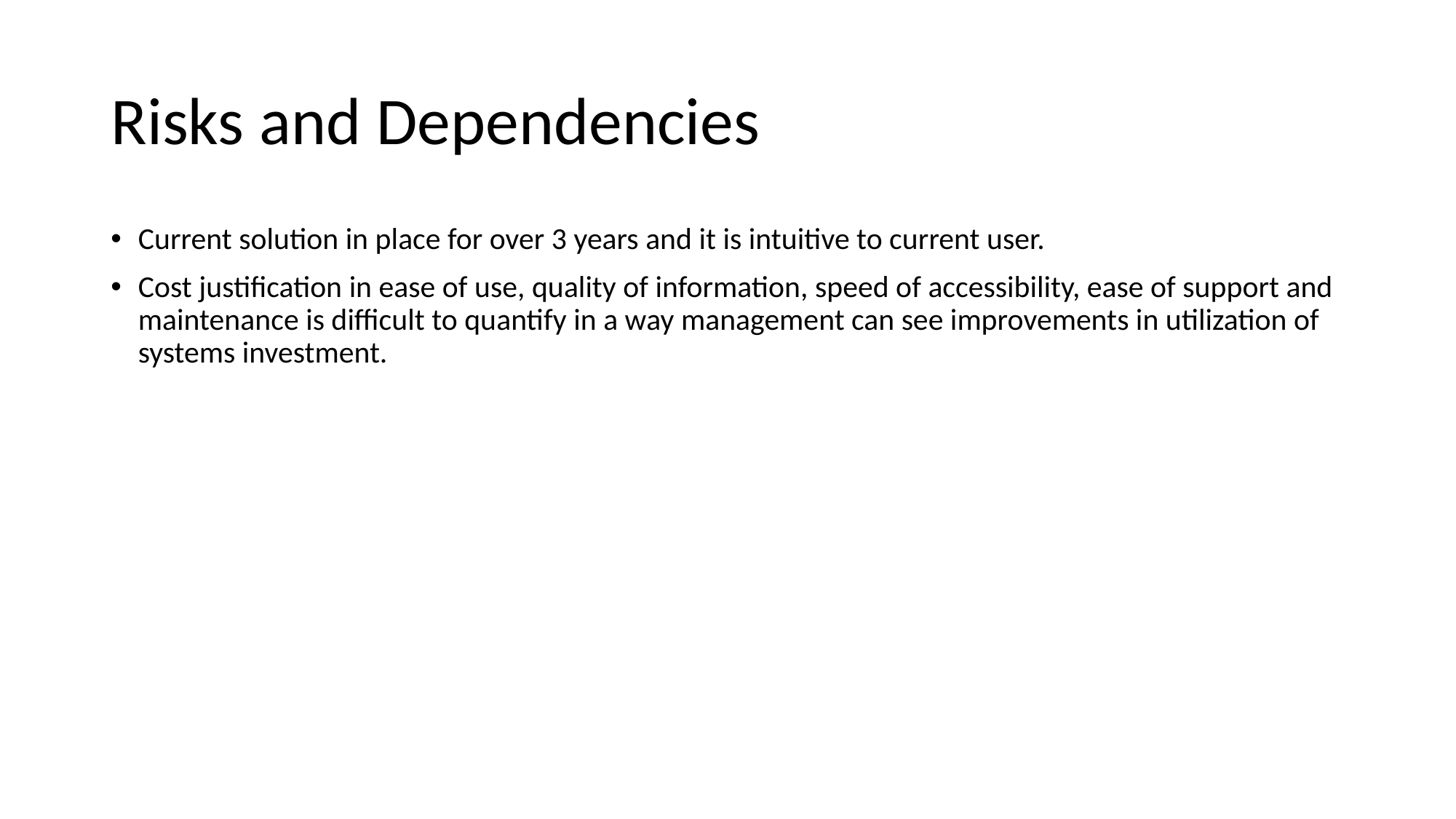

# Risks and Dependencies
Current solution in place for over 3 years and it is intuitive to current user.
Cost justification in ease of use, quality of information, speed of accessibility, ease of support and maintenance is difficult to quantify in a way management can see improvements in utilization of systems investment.